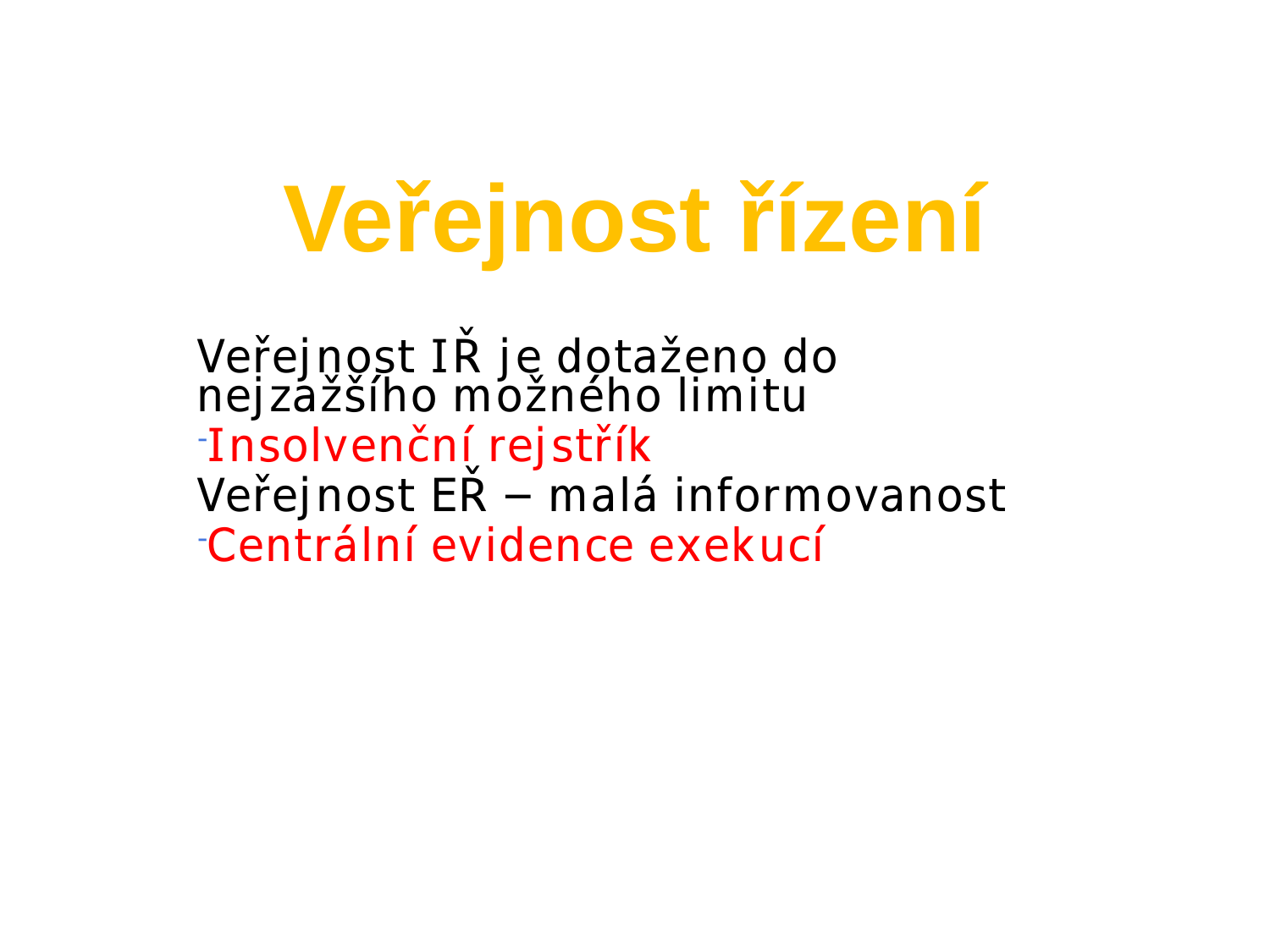

Veřejnost řízení
Veřejnost IŘ je dotaženo do nejzažšího možného limitu
Insolvenční rejstřík
Veřejnost EŘ – malá informovanost
Centrální evidence exekucí